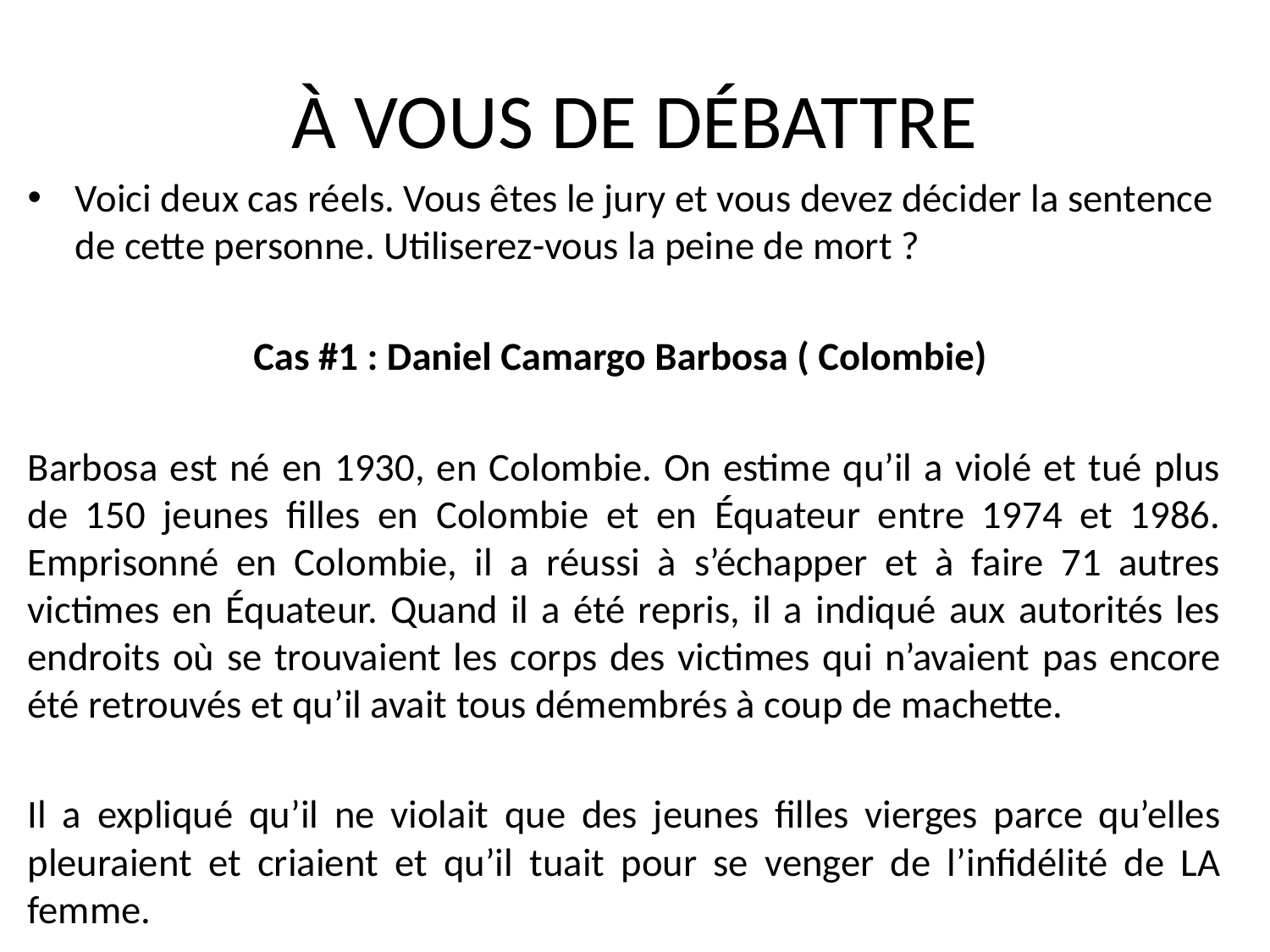

# À VOUS DE DÉBATTRE
Voici deux cas réels. Vous êtes le jury et vous devez décider la sentence de cette personne. Utiliserez-vous la peine de mort ?

Cas #1 : Daniel Camargo Barbosa ( Colombie)

Barbosa est né en 1930, en Colombie. On estime qu’il a violé et tué plus de 150 jeunes filles en Colombie et en Équateur entre 1974 et 1986. Emprisonné en Colombie, il a réussi à s’échapper et à faire 71 autres victimes en Équateur. Quand il a été repris, il a indiqué aux autorités les endroits où se trouvaient les corps des victimes qui n’avaient pas encore été retrouvés et qu’il avait tous démembrés à coup de machette.

Il a expliqué qu’il ne violait que des jeunes filles vierges parce qu’elles pleuraient et criaient et qu’il tuait pour se venger de l’infidélité de LA femme.